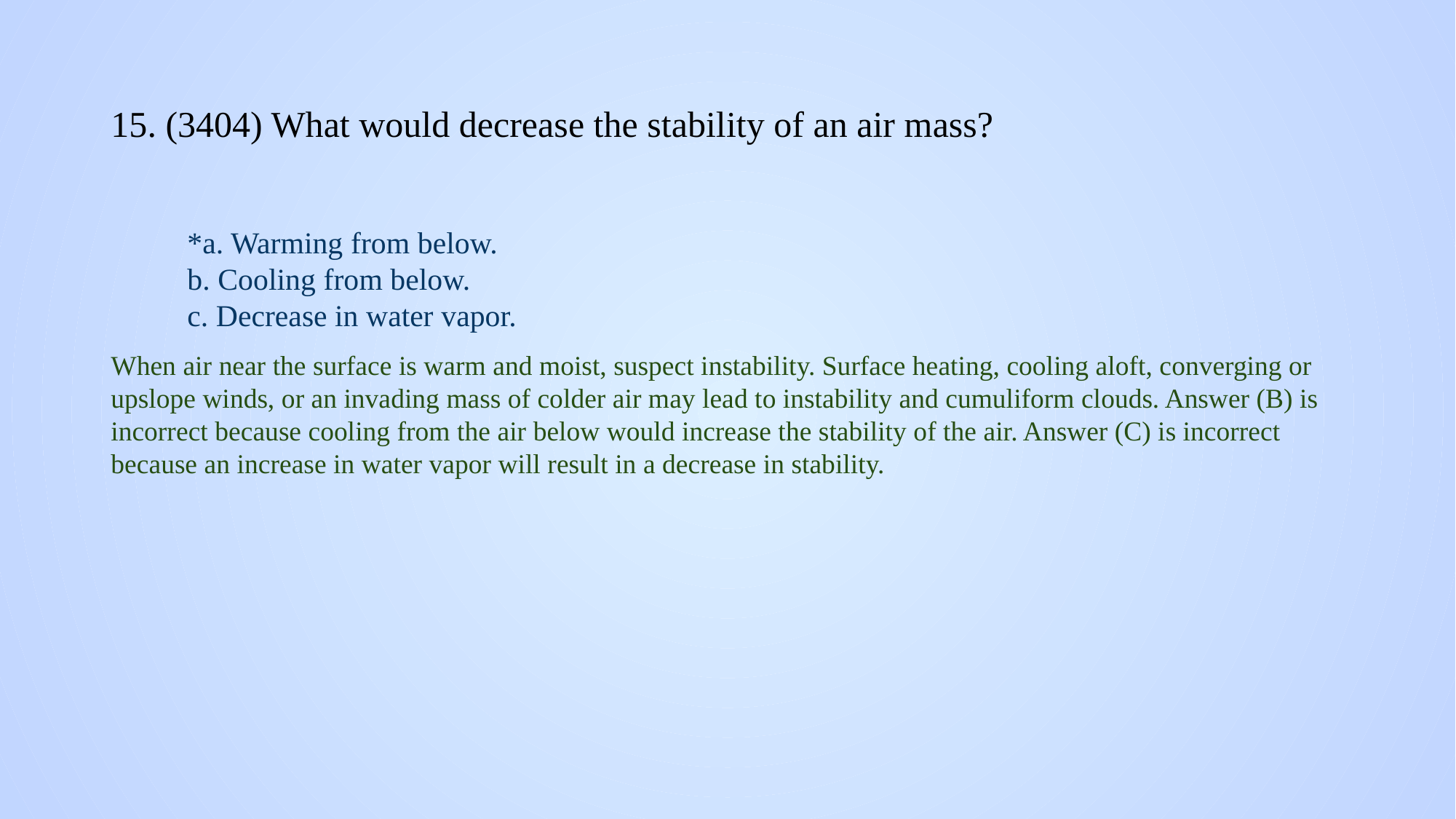

# 15. (3404) What would decrease the stability of an air mass?
*a. Warming from below.
b. Cooling from below.
c. Decrease in water vapor.
When air near the surface is warm and moist, suspect instability. Surface heating, cooling aloft, converging or upslope winds, or an invading mass of colder air may lead to instability and cumuliform clouds. Answer (B) is incorrect because cooling from the air below would increase the stability of the air. Answer (C) is incorrect because an increase in water vapor will result in a decrease in stability.